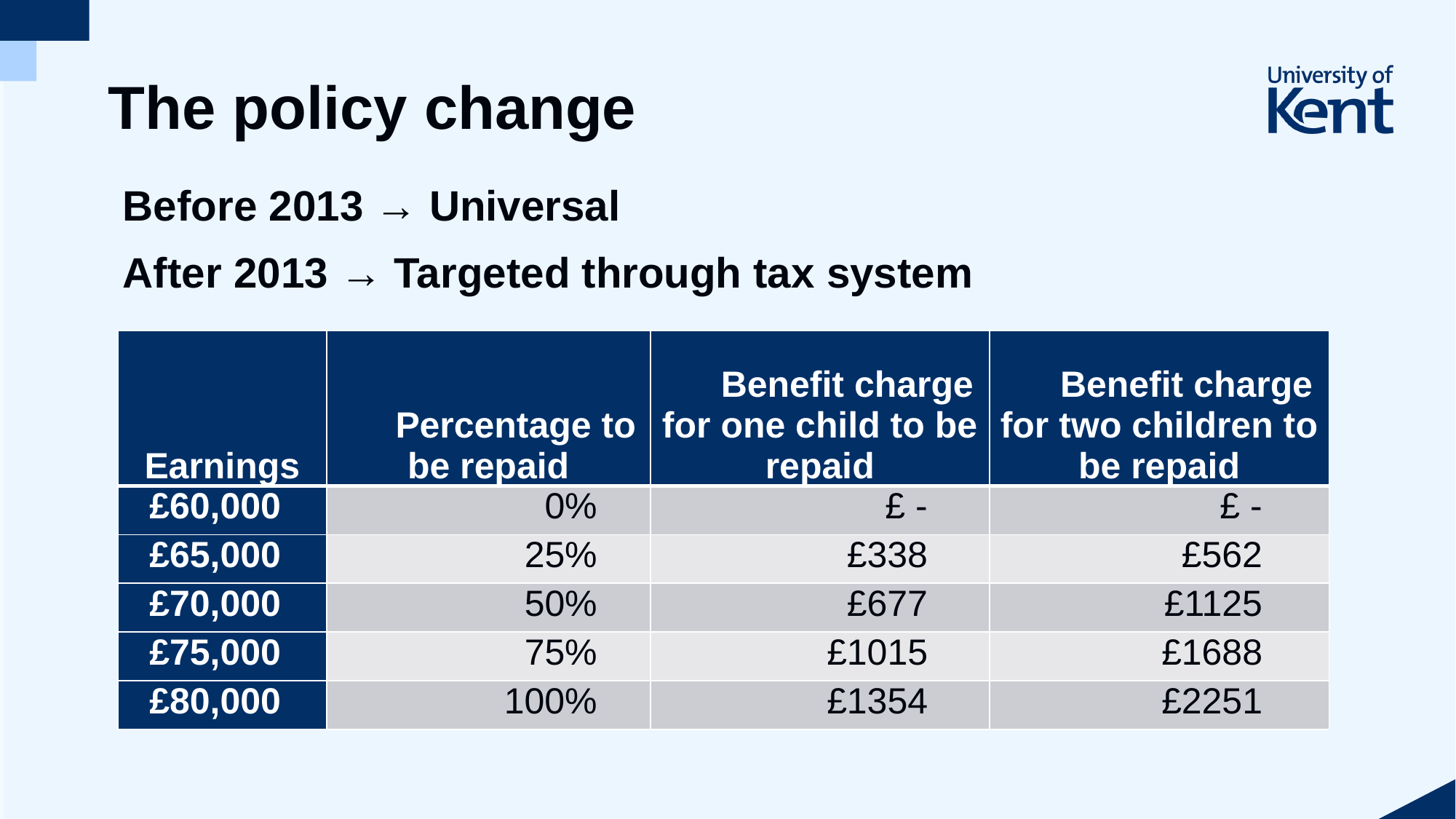

# The policy change
Before 2013 → Universal
After 2013 → Targeted through tax system
| Earnings | Percentage to be repaid | Benefit charge for one child to be repaid | Benefit charge for two children to be repaid |
| --- | --- | --- | --- |
| £60,000 | 0% | £ - | £ - |
| £65,000 | 25% | £338 | £562 |
| £70,000 | 50% | £677 | £1125 |
| £75,000 | 75% | £1015 | £1688 |
| £80,000 | 100% | £1354 | £2251 |